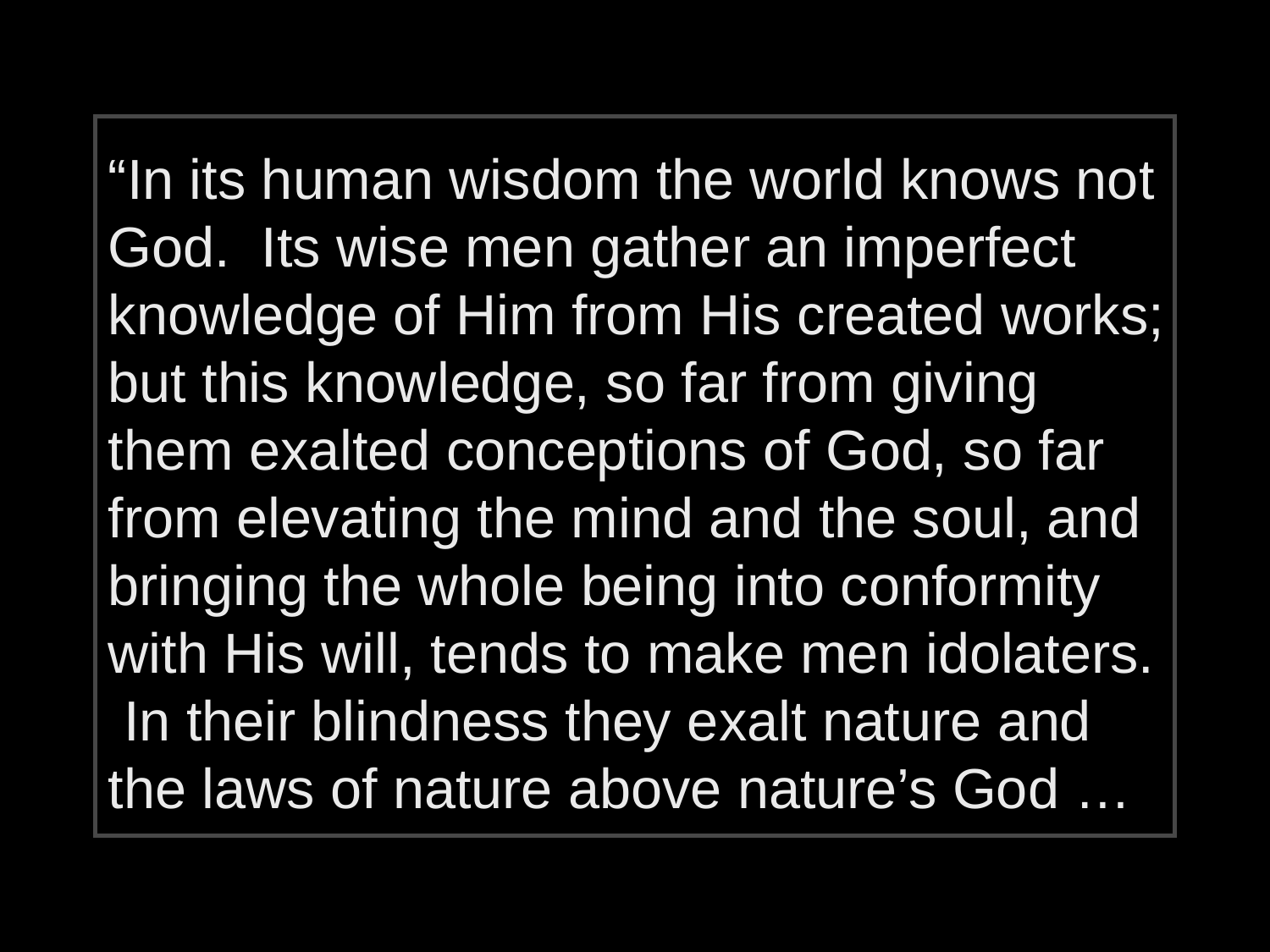

“In its human wisdom the world knows not God.  Its wise men gather an imperfect knowledge of Him from His created works; but this knowledge, so far from giving them exalted conceptions of God, so far from elevating the mind and the soul, and bringing the whole being into conformity with His will, tends to make men idolaters.  In their blindness they exalt nature and the laws of nature above nature’s God …